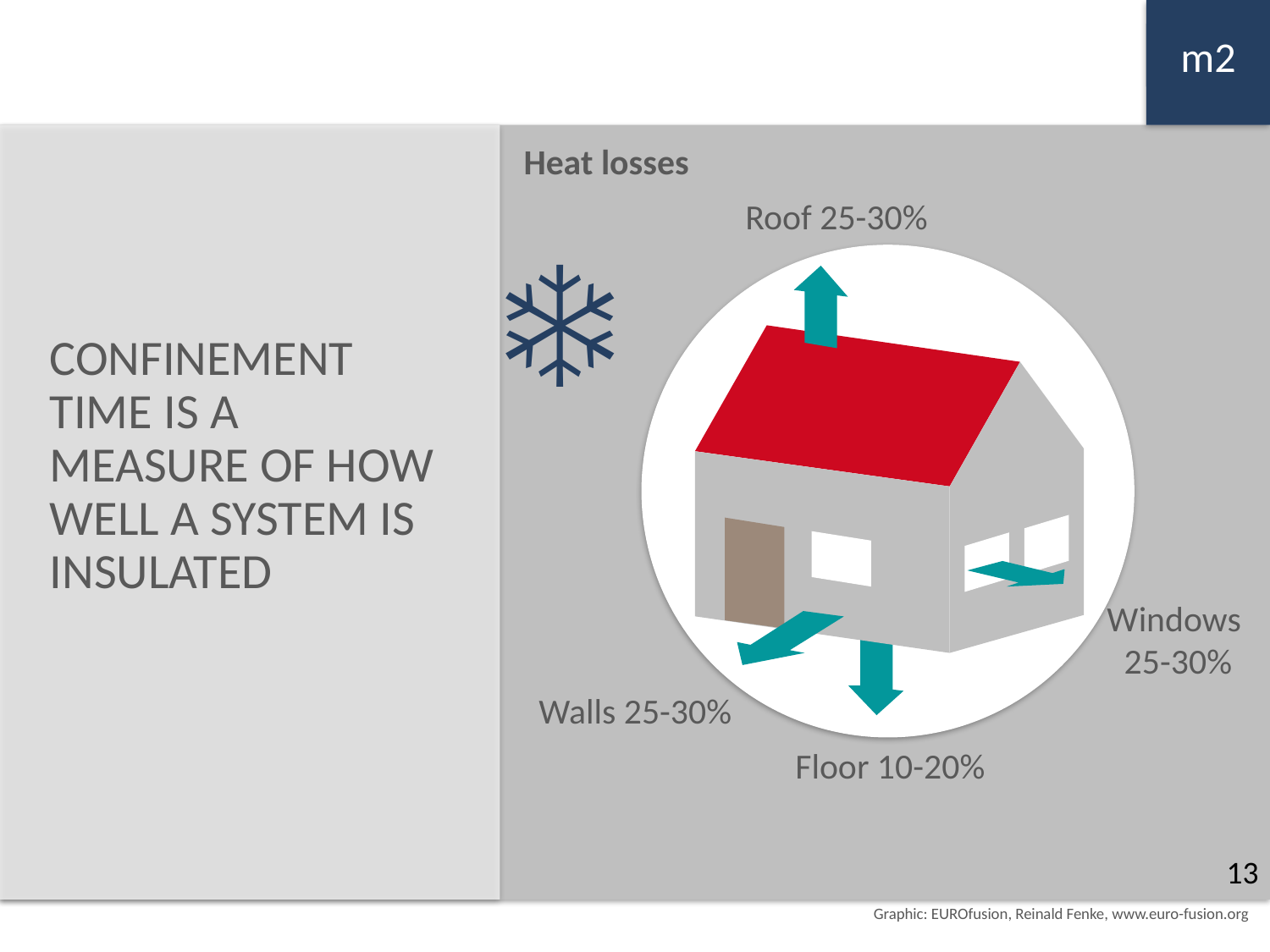

m2

Heat losses
Roof 25-30%
❄

CONFINEMENT TIME IS A MEASURE OF HOW WELL A SYSTEM IS INSULATED

Windows
25-30%

Walls 25-30%
Floor 10-20%
13
Graphic: EUROfusion, Reinald Fenke, www.euro-fusion.org